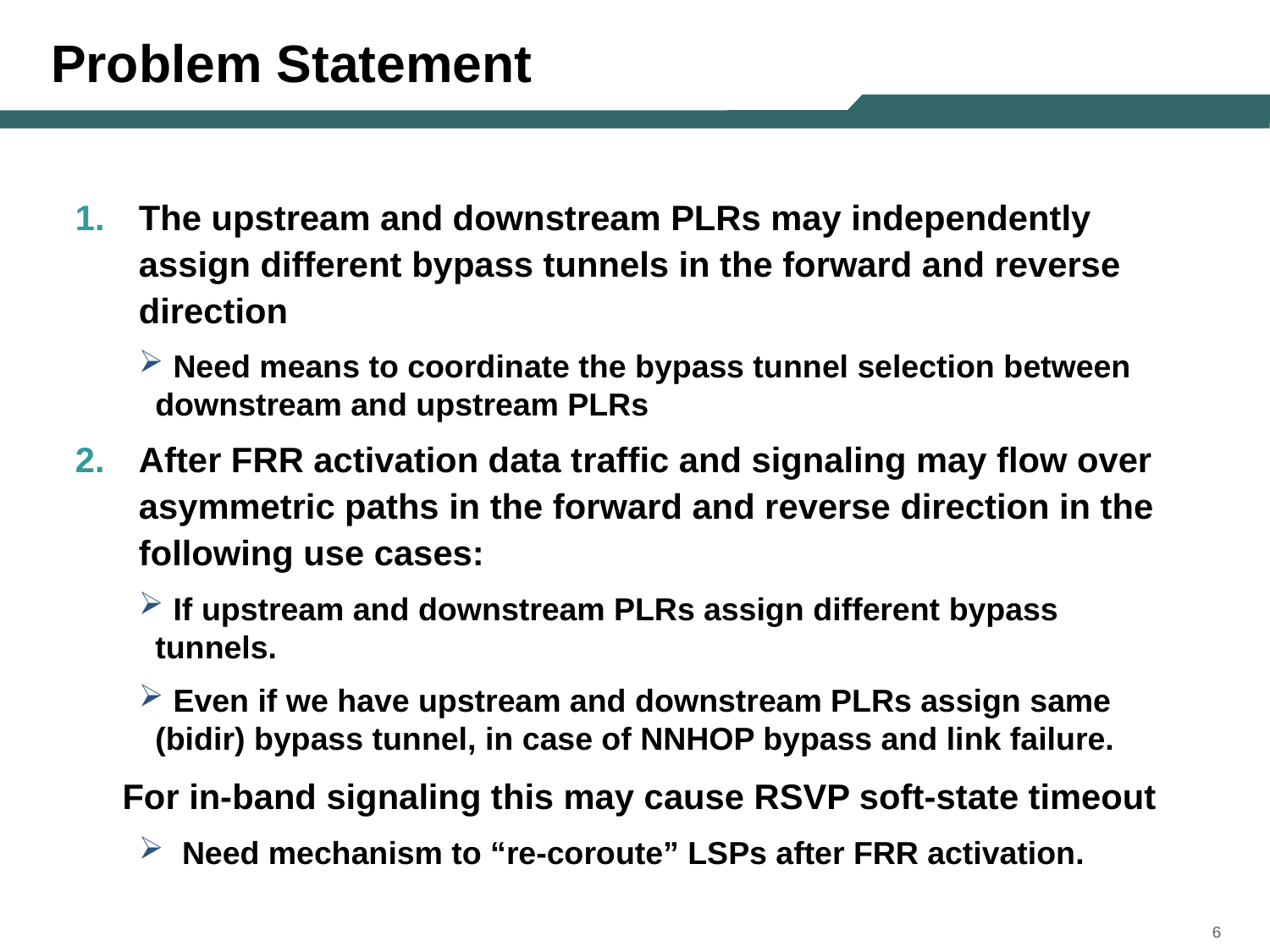

# Problem Statement
The upstream and downstream PLRs may independently assign different bypass tunnels in the forward and reverse direction
 Need means to coordinate the bypass tunnel selection between downstream and upstream PLRs
After FRR activation data traffic and signaling may flow over asymmetric paths in the forward and reverse direction in the following use cases:
 If upstream and downstream PLRs assign different bypass tunnels.
 Even if we have upstream and downstream PLRs assign same (bidir) bypass tunnel, in case of NNHOP bypass and link failure.
For in-band signaling this may cause RSVP soft-state timeout
  Need mechanism to “re-coroute” LSPs after FRR activation.